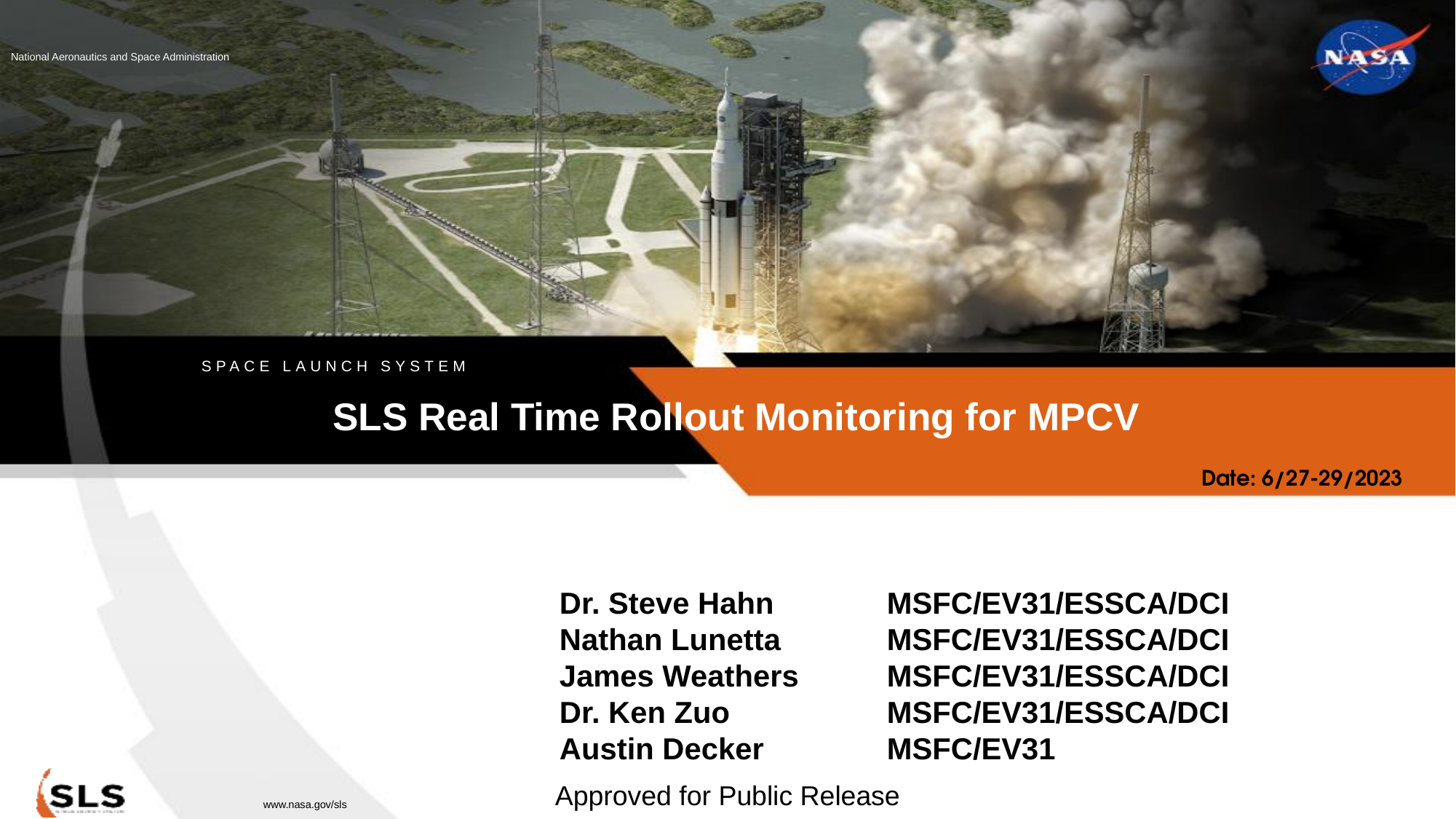

SLS Real Time Rollout Monitoring for MPCV
Date: 6/27-29/2023
Dr. Steve Hahn 	MSFC/EV31/ESSCA/DCI
Nathan Lunetta 	MSFC/EV31/ESSCA/DCI
James Weathers 	MSFC/EV31/ESSCA/DCI
Dr. Ken Zuo      	MSFC/EV31/ESSCA/DCI
Austin Decker		MSFC/EV31
Approved for Public Release